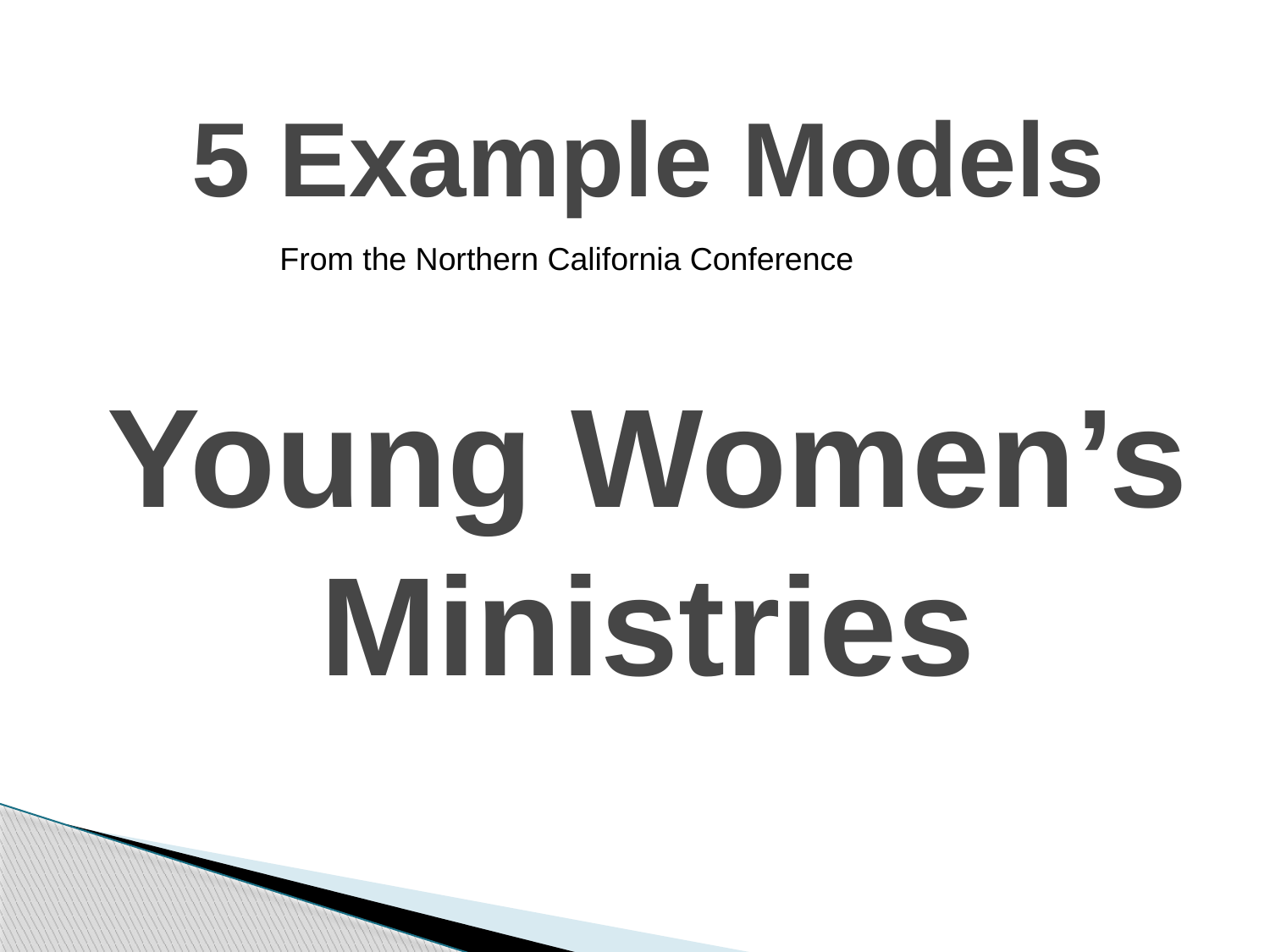

# 5 Example Models
From the Northern California Conference
Young Women’s Ministries